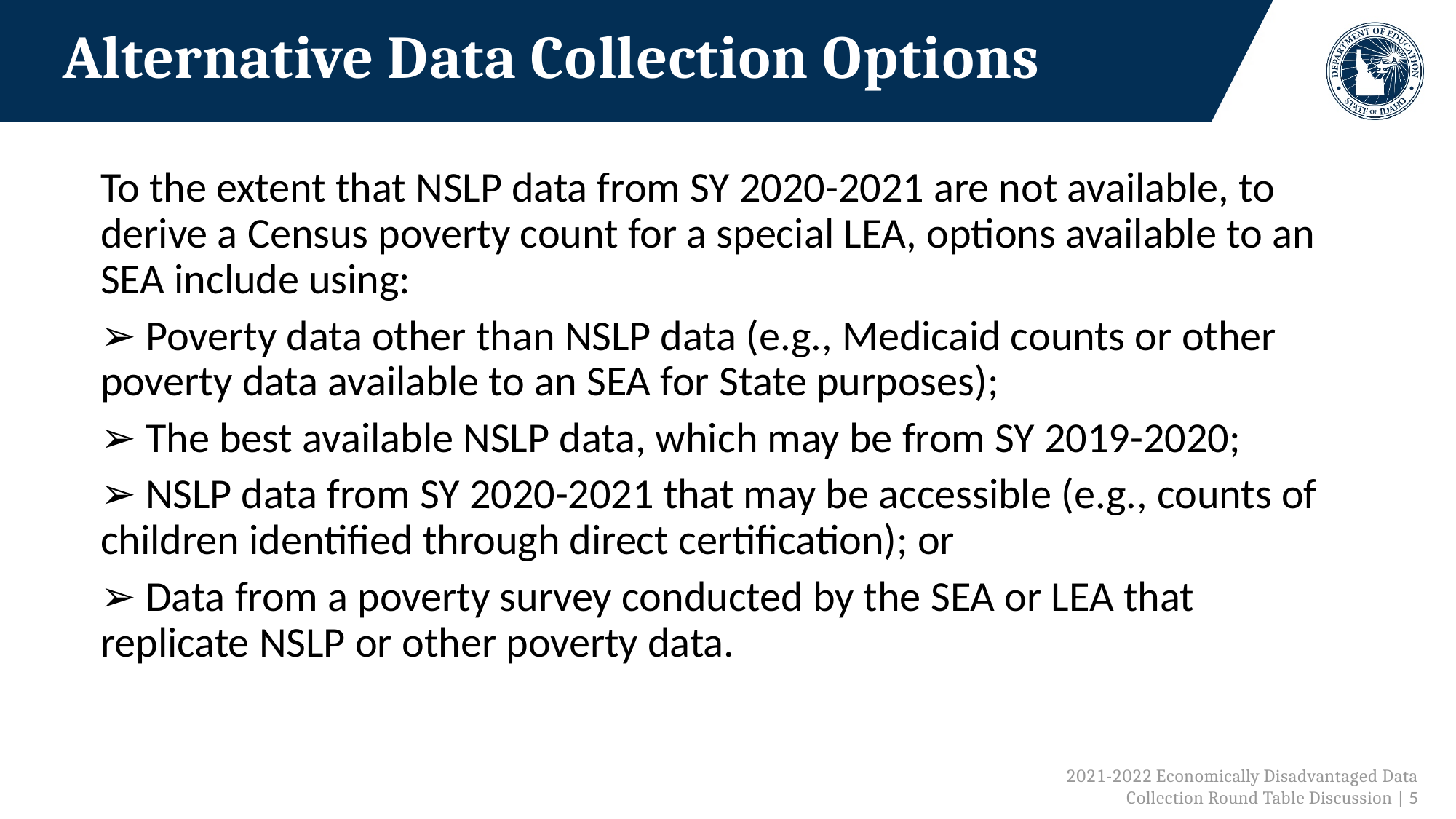

# Alternative Data Collection Options
To the extent that NSLP data from SY 2020-2021 are not available, to derive a Census poverty count for a special LEA, options available to an SEA include using:
➢ Poverty data other than NSLP data (e.g., Medicaid counts or other poverty data available to an SEA for State purposes);
➢ The best available NSLP data, which may be from SY 2019-2020;
➢ NSLP data from SY 2020-2021 that may be accessible (e.g., counts of children identified through direct certification); or
➢ Data from a poverty survey conducted by the SEA or LEA that replicate NSLP or other poverty data.
2021-2022 Economically Disadvantaged Data Collection Round Table Discussion | 5